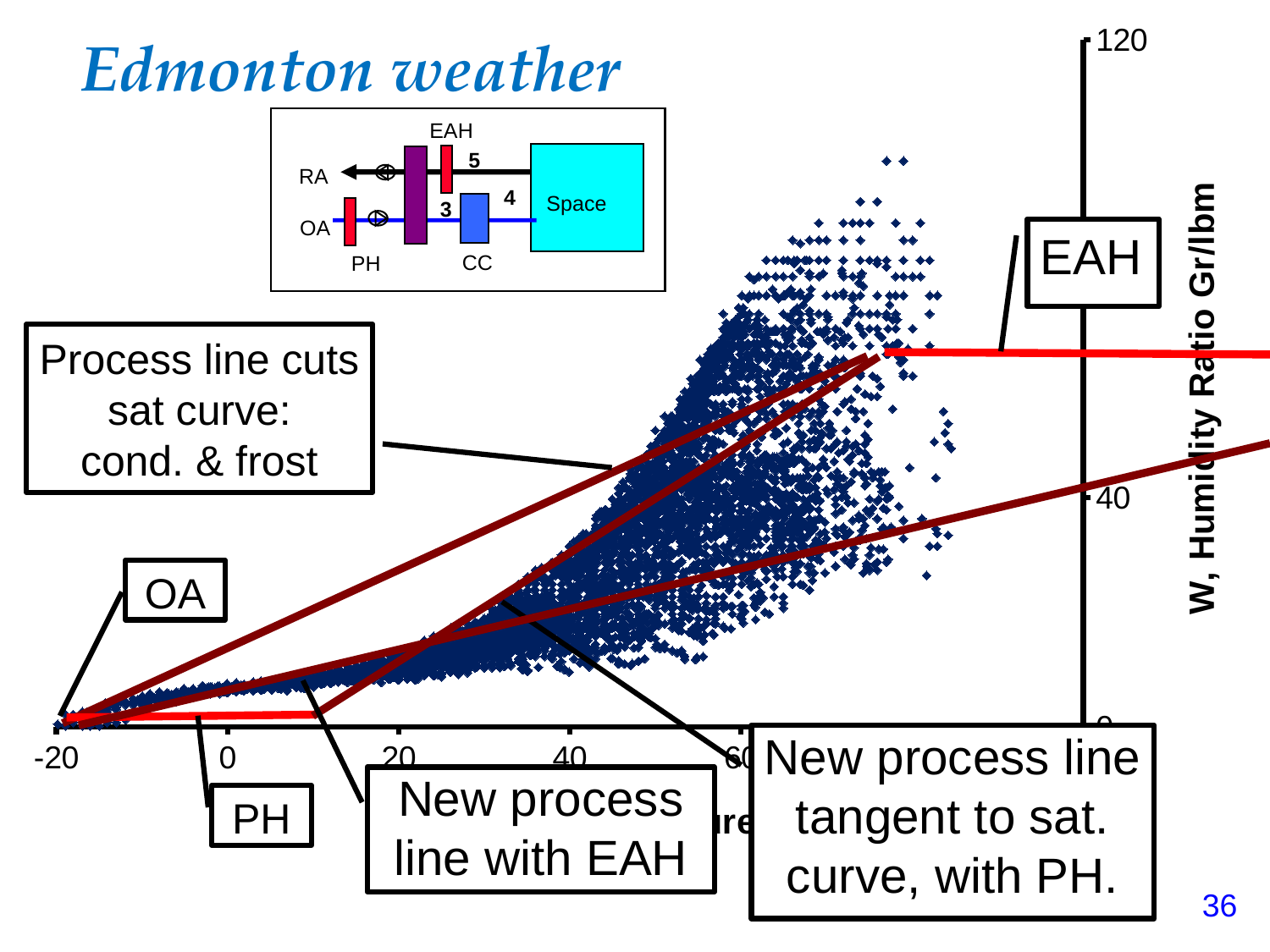

### Chart: Edmonton weather

| Category |  |  |  |  |  |  |  |  |  |  |  |  |  |  |  |  |  |  |  |
|---|---|---|---|---|---|---|---|---|---|---|---|---|---|---|---|---|---|---|---|
5

RA

4
Space
3

OA

CC
PH
EAH

EAH
Process line cuts sat curve:
cond. & frost
OA
New process line tangent to sat. curve, with PH.
New process line with EAH
PH